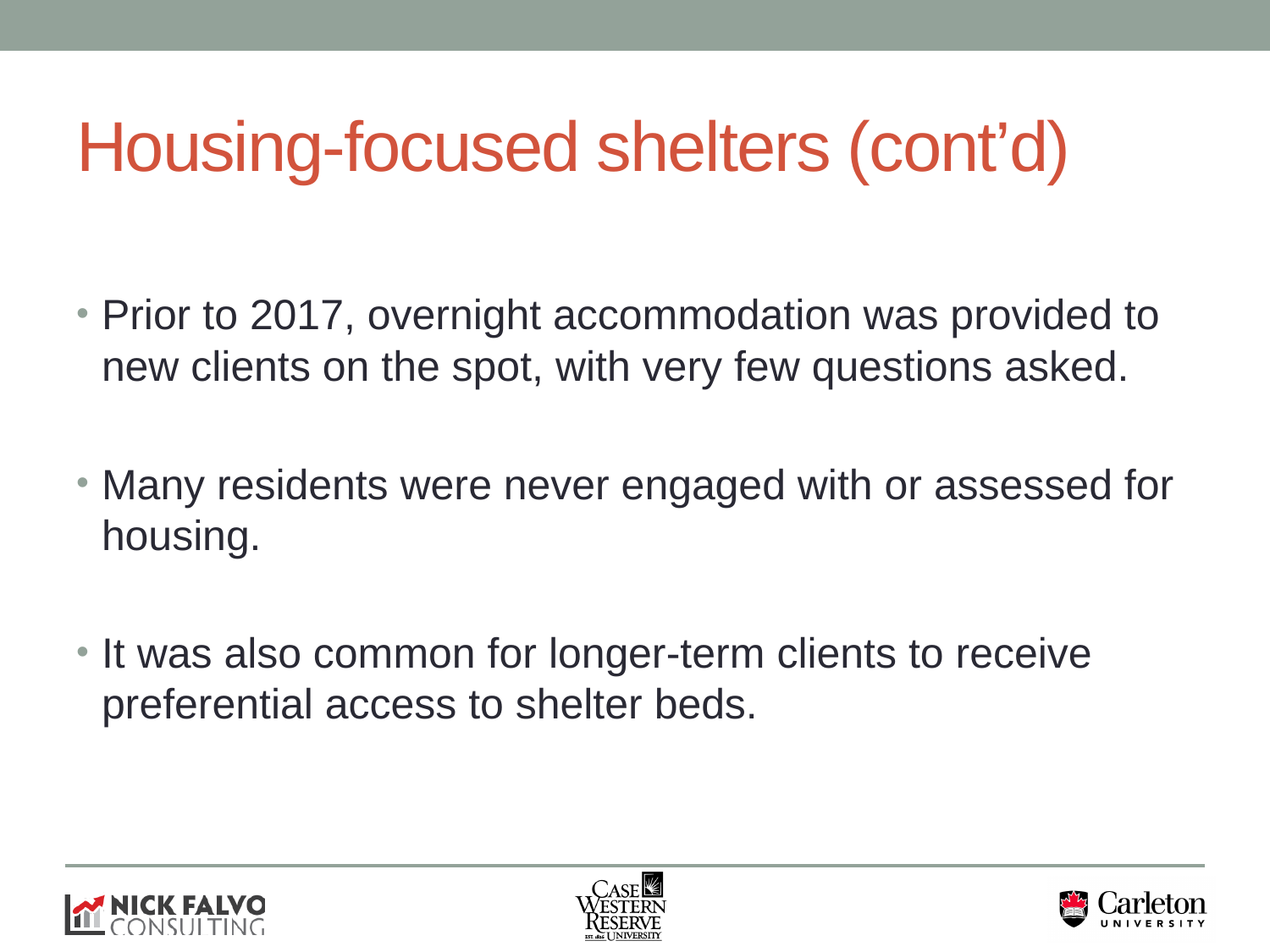

# Housing-focused shelters (cont’d)

Prior to 2017, overnight accommodation was provided to new clients on the spot, with very few questions asked.

Many residents were never engaged with or assessed for housing.

It was also common for longer-term clients to receive preferential access to shelter beds.